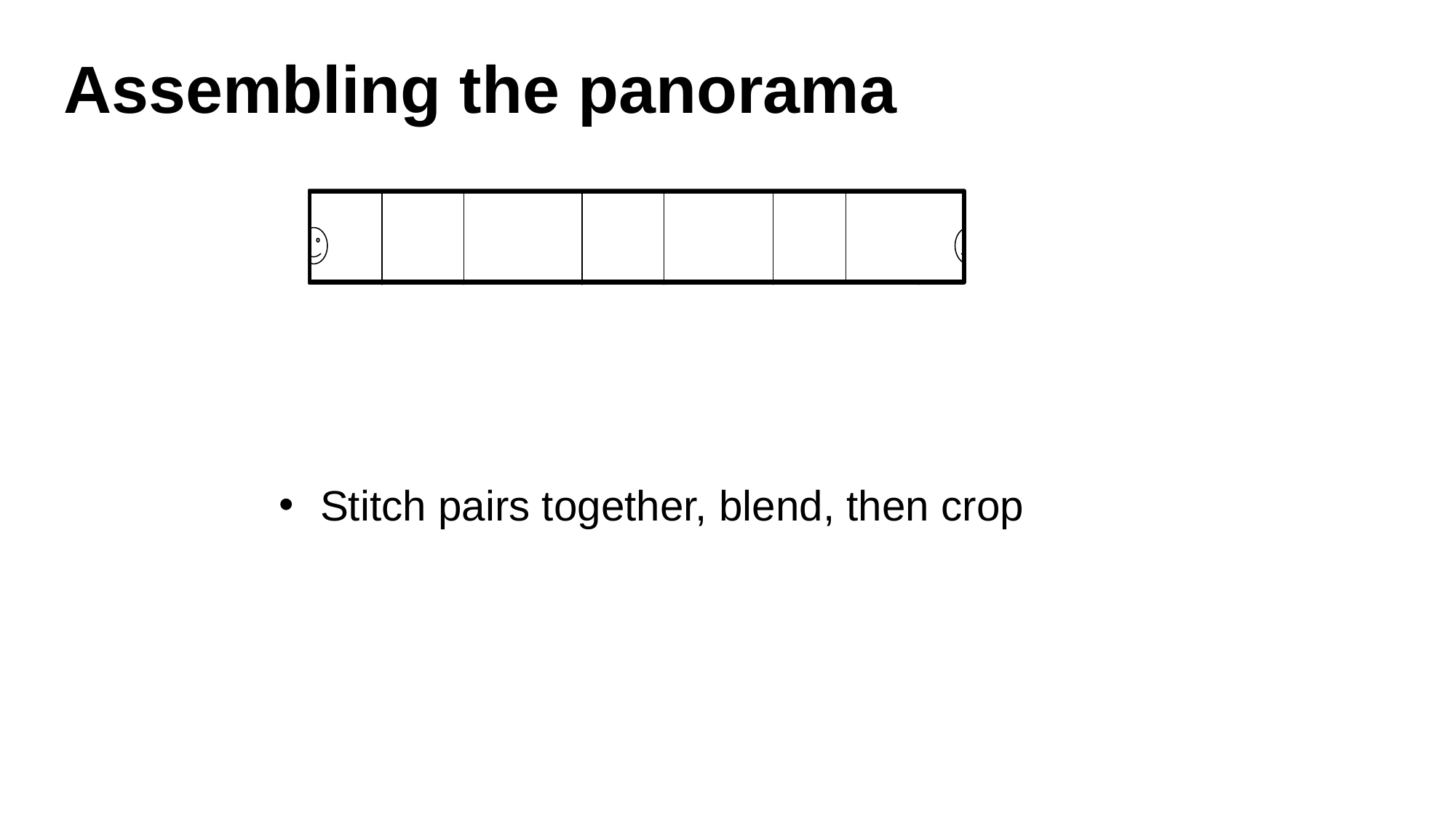

# Assembling the panorama

Stitch pairs together, blend, then crop